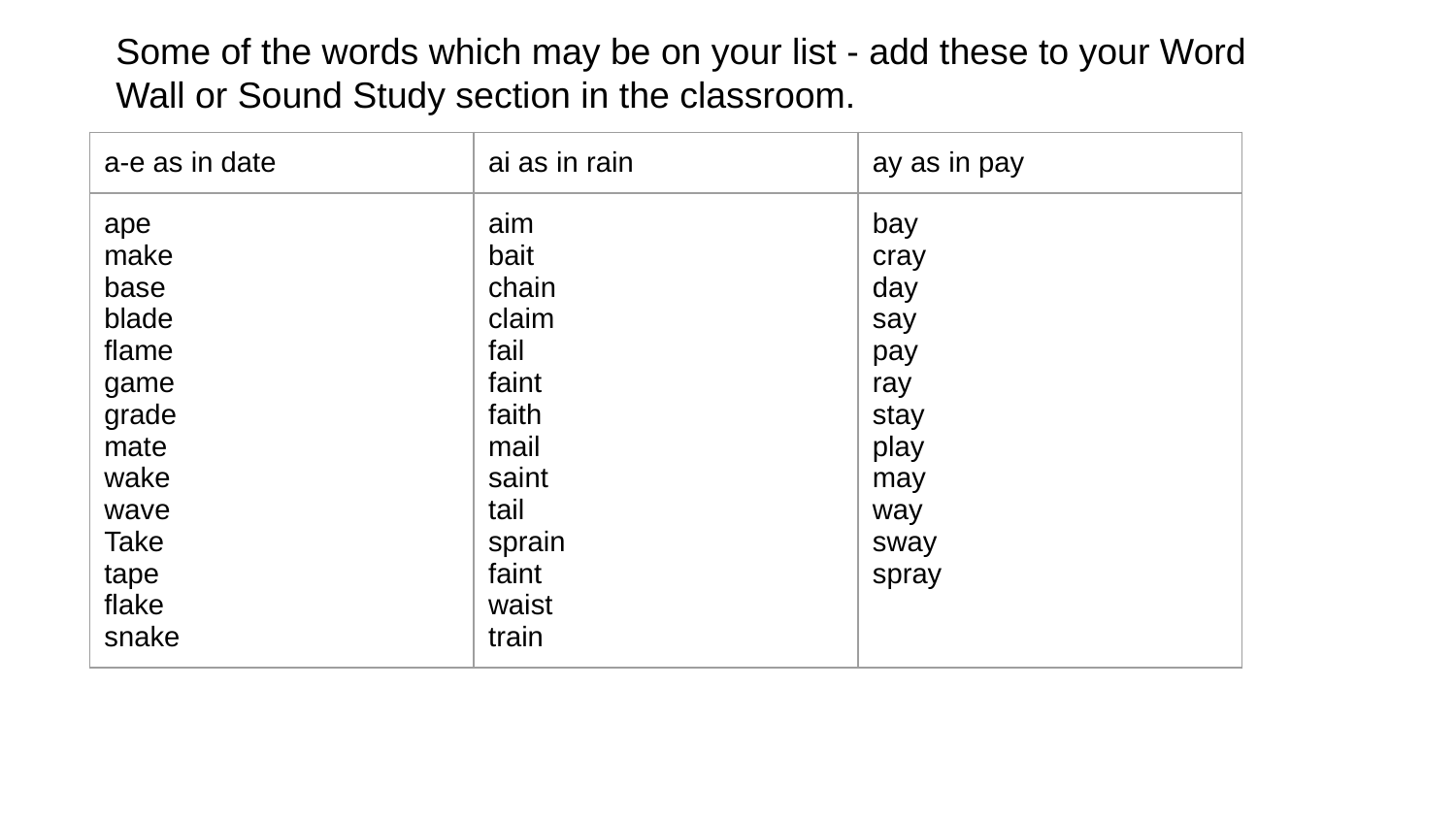

Some of the words which may be on your list - add these to your Word Wall or Sound Study section in the classroom.

| a-e as in date | ai as in rain | ay as in pay |
| --- | --- | --- |
| ape make base blade flame game grade mate wake wave Take tape flake snake | aim bait chain claim fail faint faith mail saint tail sprain faint waist train | bay cray day say pay ray stay play may way sway spray |